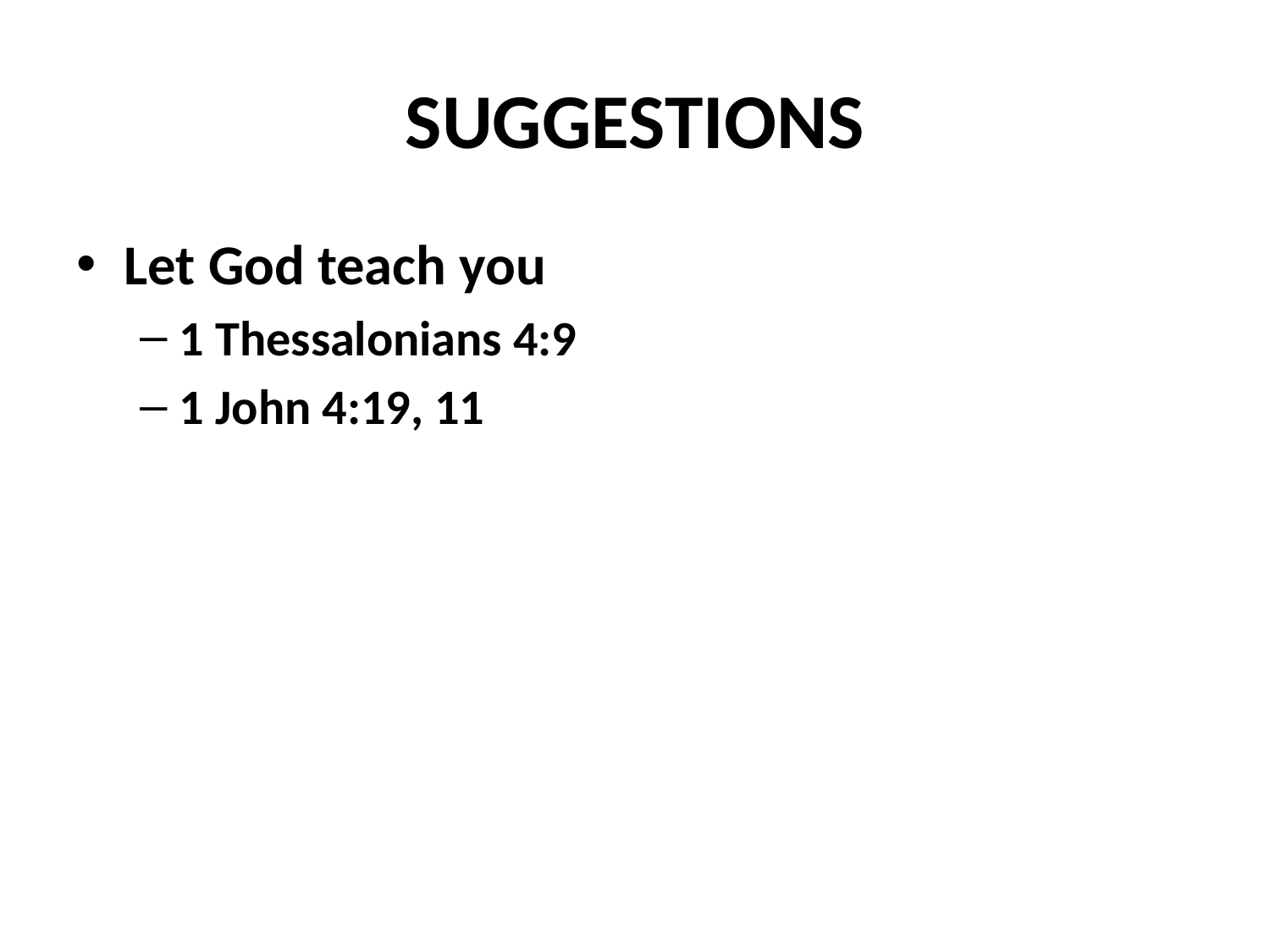

# SUGGESTIONS
Let God teach you
1 Thessalonians 4:9
1 John 4:19, 11